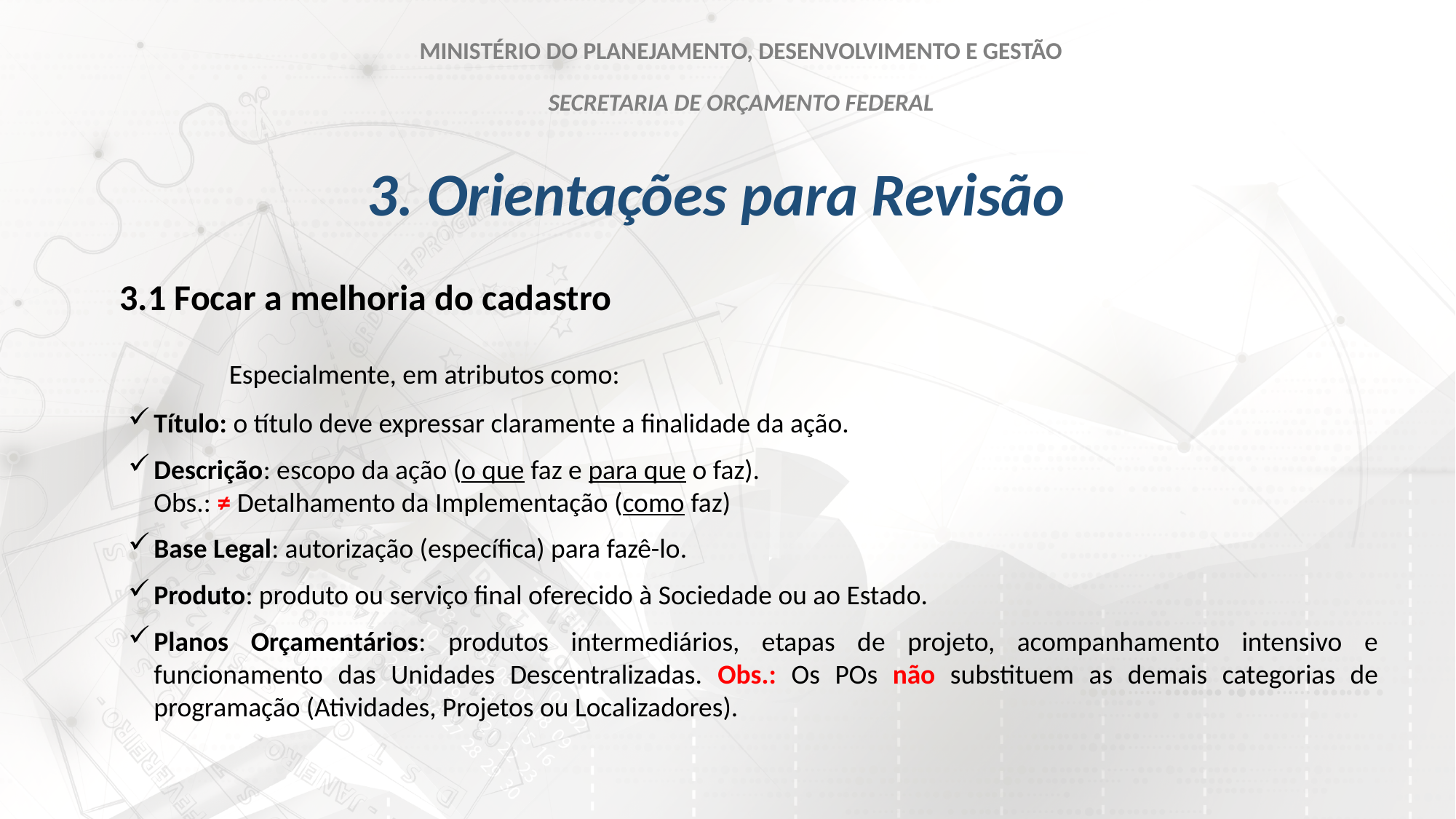

MINISTÉRIO DO PLANEJAMENTO, DESENVOLVIMENTO E GESTÃO

SECRETARIA DE ORÇAMENTO FEDERAL
# 3. Orientações para Revisão
3.1 Focar a melhoria do cadastro
	Especialmente, em atributos como:
Título: o título deve expressar claramente a finalidade da ação.
Descrição: escopo da ação (o que faz e para que o faz).
Obs.: ≠ Detalhamento da Implementação (como faz)
Base Legal: autorização (específica) para fazê-lo.
Produto: produto ou serviço final oferecido à Sociedade ou ao Estado.
Planos Orçamentários: produtos intermediários, etapas de projeto, acompanhamento intensivo e funcionamento das Unidades Descentralizadas. Obs.: Os POs não substituem as demais categorias de programação (Atividades, Projetos ou Localizadores).